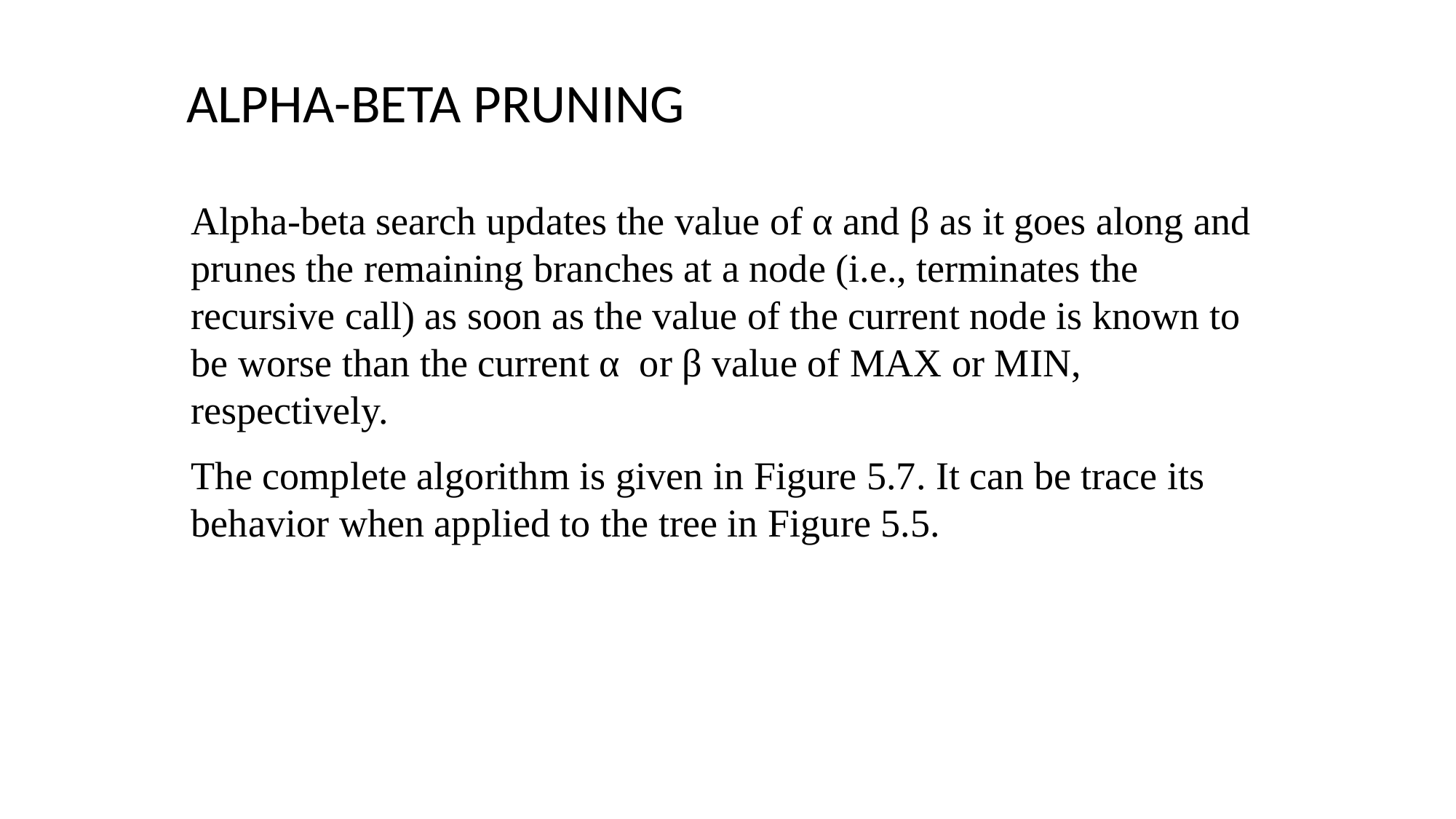

ALPHA-BETA PRUNING
Alpha-beta search updates the value of α and β as it goes along and prunes the remaining branches at a node (i.e., terminates the recursive call) as soon as the value of the current node is known to be worse than the current α  or β value of MAX or MIN, respectively.
The complete algorithm is given in Figure 5.7. It can be trace its behavior when applied to the tree in Figure 5.5.